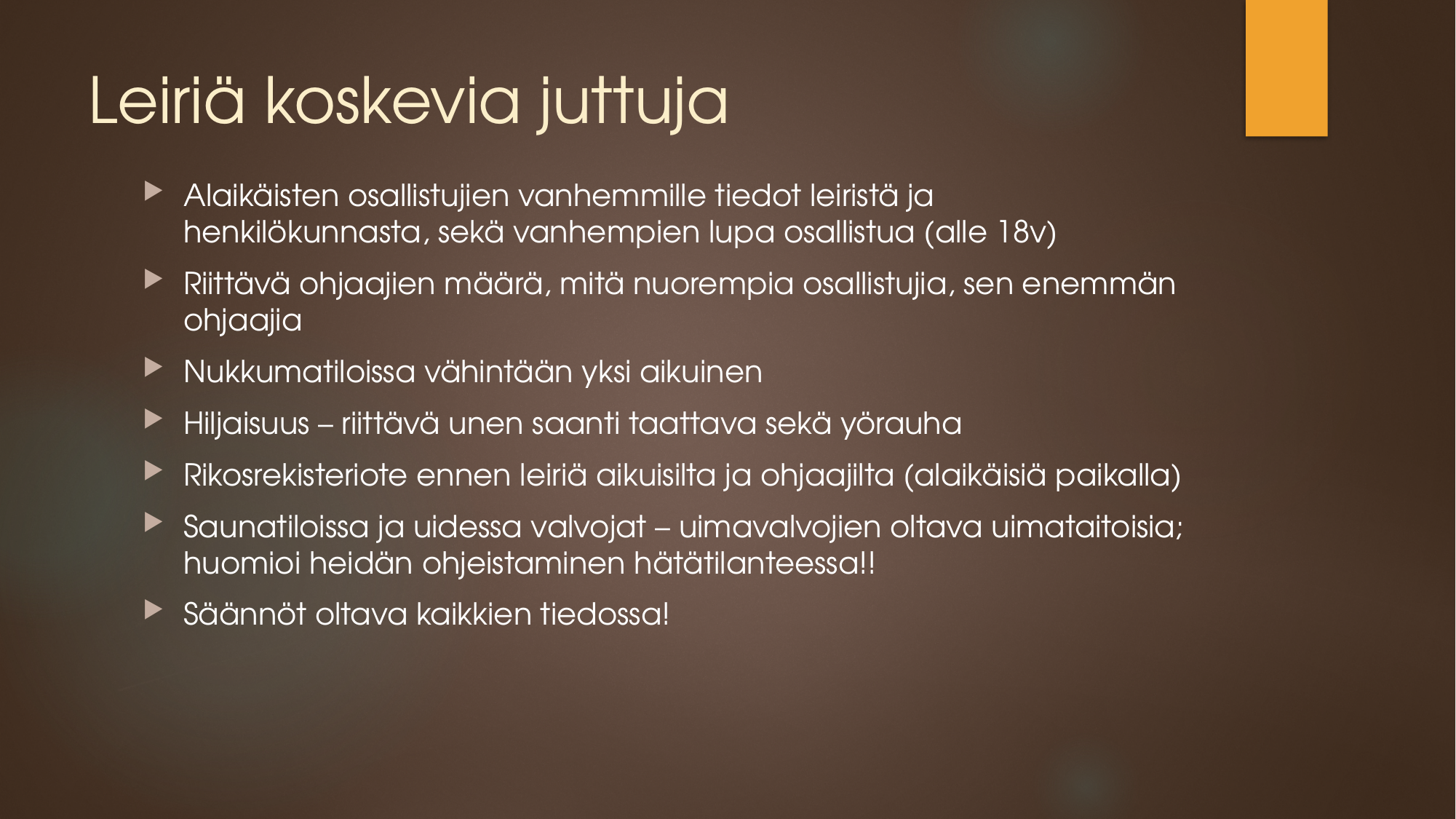

# Leiriä koskevia juttuja
Alaikäisten osallistujien vanhemmille tiedot leiristä ja henkilökunnasta, sekä vanhempien lupa osallistua (alle 18v)
Riittävä ohjaajien määrä, mitä nuorempia osallistujia, sen enemmän ohjaajia
Nukkumatiloissa vähintään yksi aikuinen
Hiljaisuus – riittävä unen saanti taattava sekä yörauha
Rikosrekisteriote ennen leiriä aikuisilta ja ohjaajilta (alaikäisiä paikalla)
Saunatiloissa ja uidessa valvojat – uimavalvojien oltava uimataitoisia; huomioi heidän ohjeistaminen hätätilanteessa!!
Säännöt oltava kaikkien tiedossa!